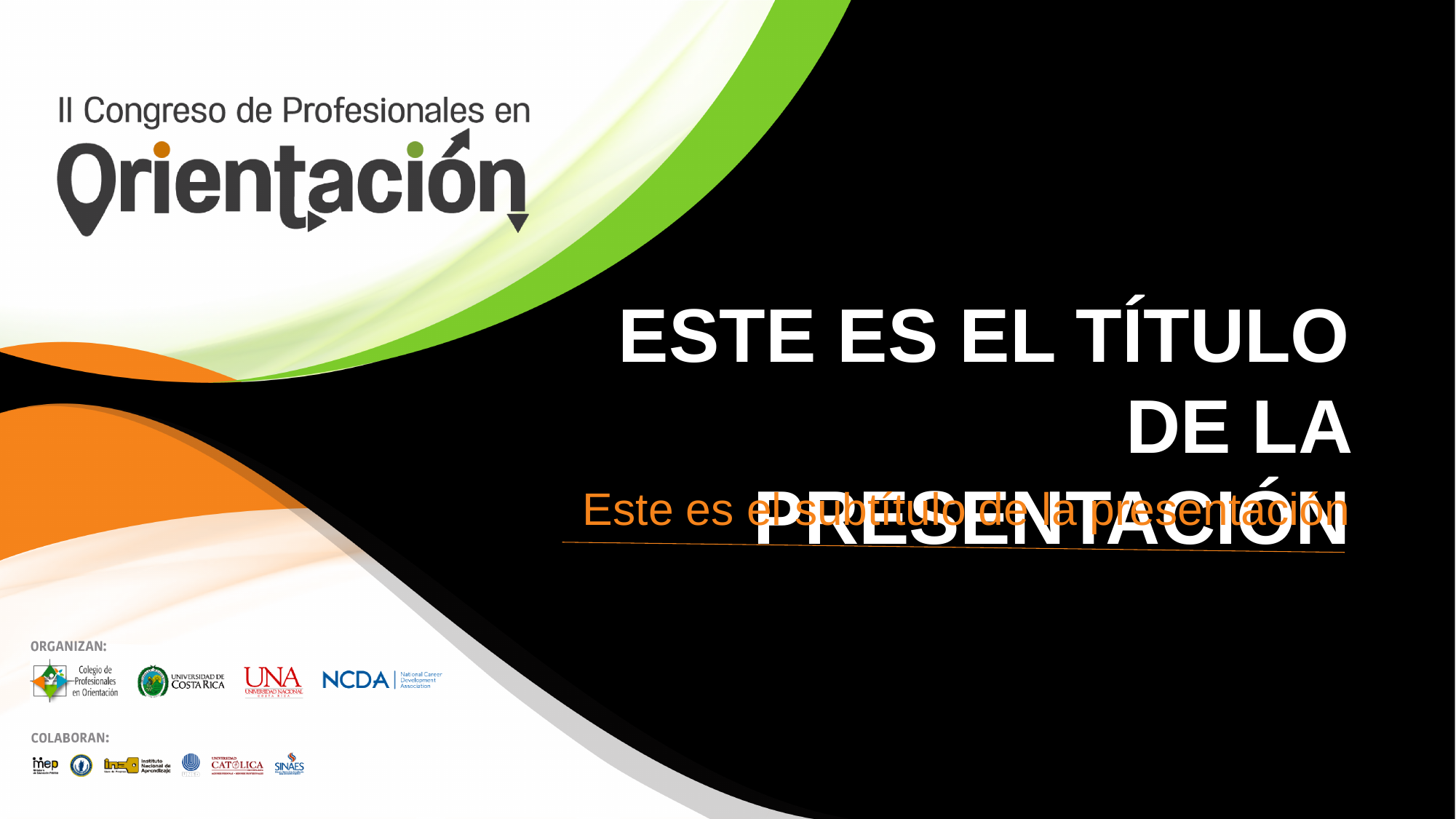

ESTE ES EL TÍTULO
DE LA PRESENTACIÓN
 Este es el subtítulo de la presentación